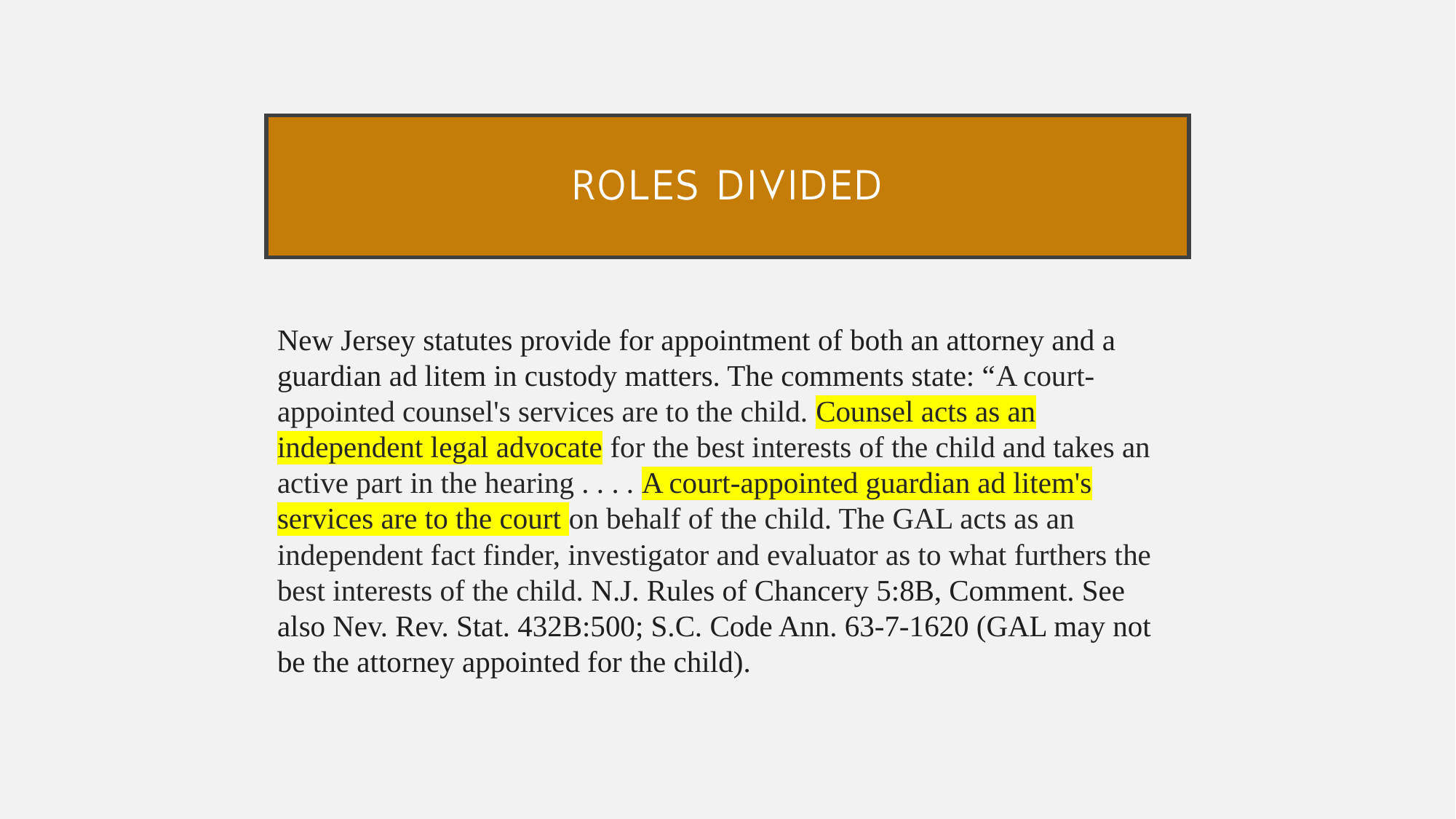

# Roles divided
New Jersey statutes provide for appointment of both an attorney and a guardian ad litem in custody matters. The comments state: “A court-appointed counsel's services are to the child. Counsel acts as an independent legal advocate for the best interests of the child and takes an active part in the hearing . . . . A court-appointed guardian ad litem's services are to the court on behalf of the child. The GAL acts as an independent fact finder, investigator and evaluator as to what furthers the best interests of the child. N.J. Rules of Chancery 5:8B, Comment. See also Nev. Rev. Stat. 432B:500; S.C. Code Ann. 63-7-1620 (GAL may not be the attorney appointed for the child).